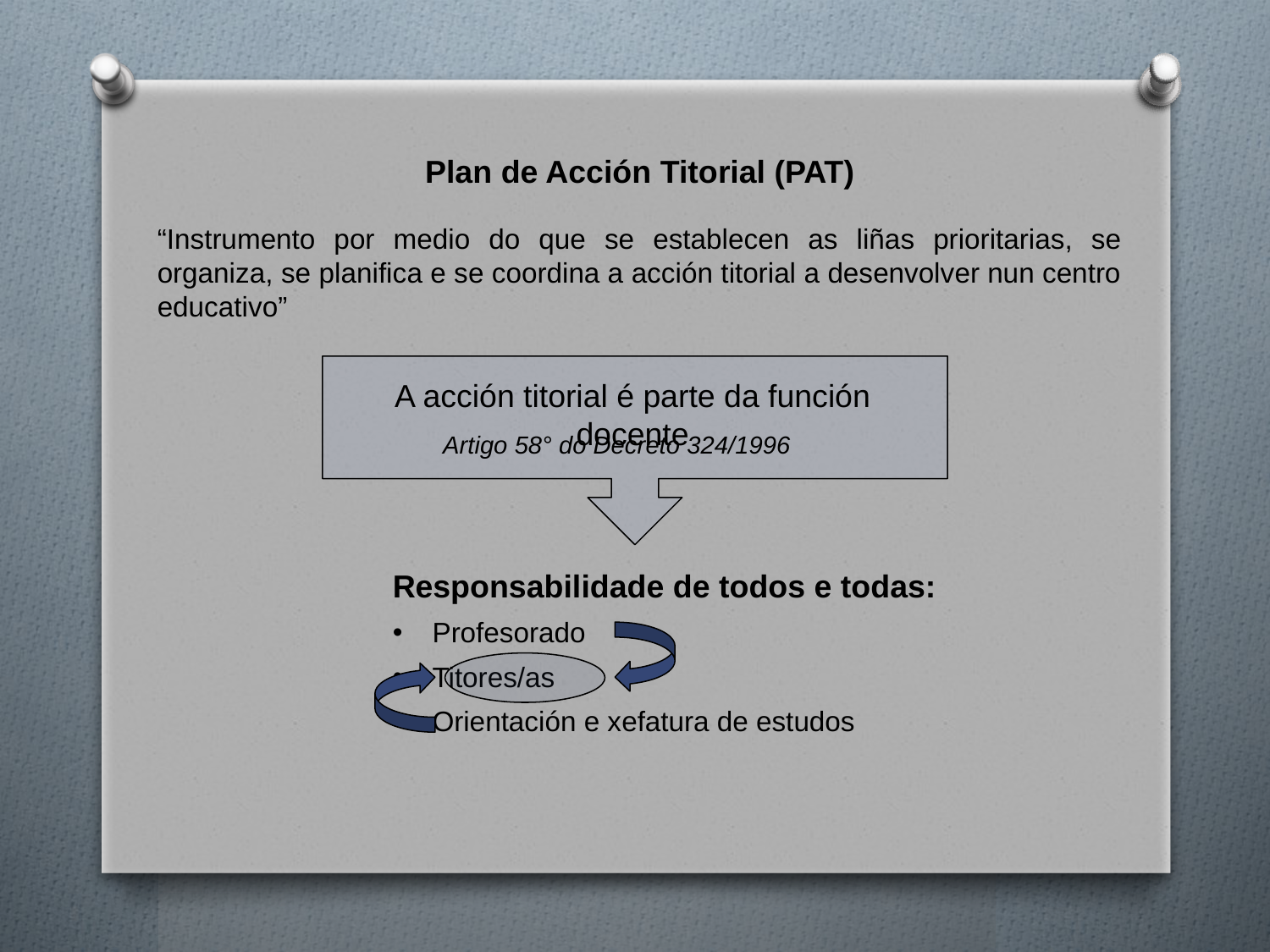

Plan de Acción Titorial (PAT)
“Instrumento por medio do que se establecen as liñas prioritarias, se organiza, se planifica e se coordina a acción titorial a desenvolver nun centro educativo”

A acción titorial é parte da función docente
Artigo 58° do Decreto 324/1996
Responsabilidade de todos e todas:
Profesorado
Titores/as
Orientación e xefatura de estudos